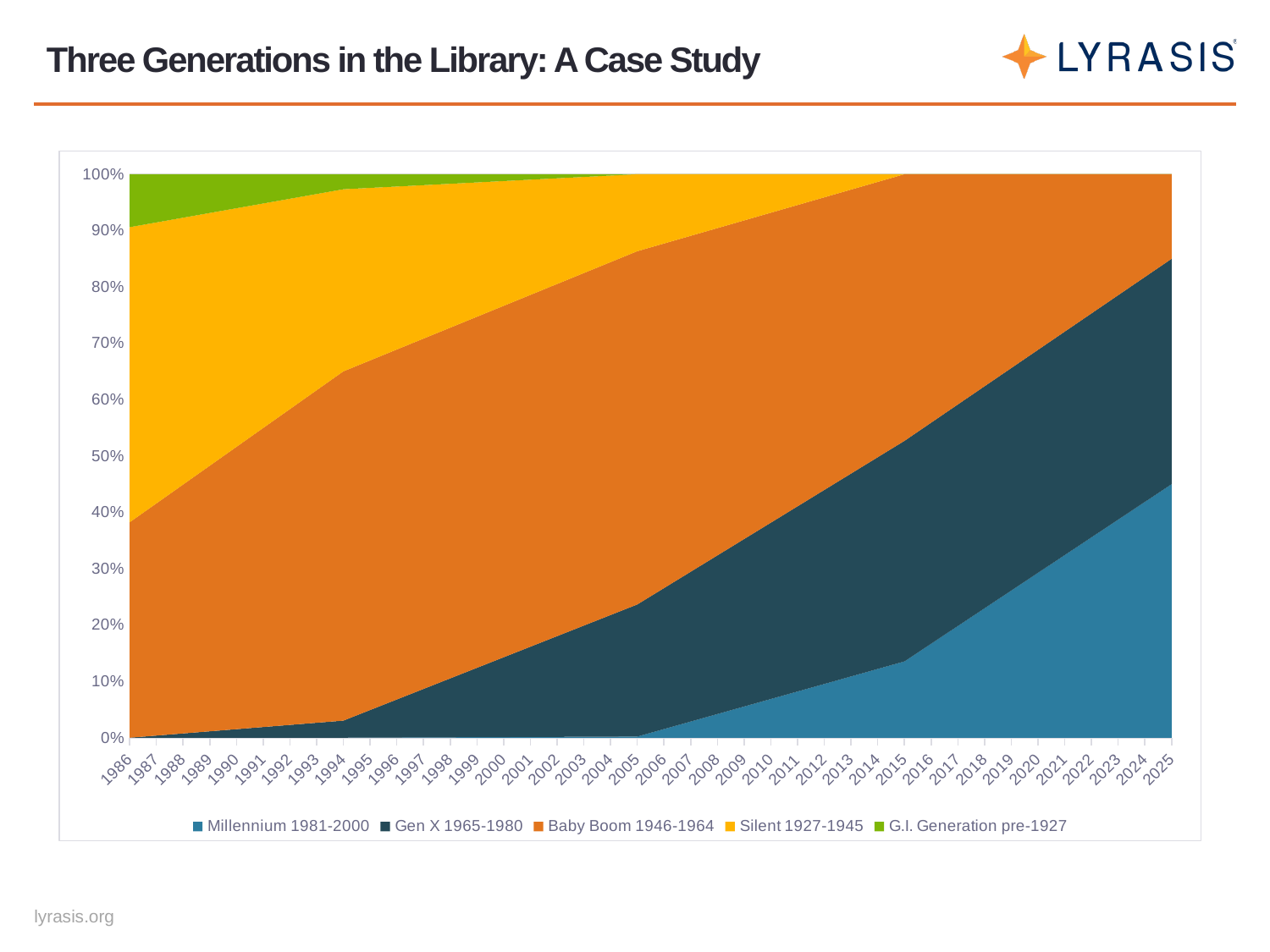

# Three Generations in the Library: A Case Study

### Chart

| Category | Millennium 1981-2000 | Gen X 1965-1980 | Baby Boom 1946-1964 | Silent 1927-1945 | G.I. Generation pre-1927 |
|---|---|---|---|---|---|
| 31413 | 0.0 | 0.0 | 0.382168214090661 | 0.523757509557619 | 0.0940742763517203 |
| 34335 | 0.0 | 0.0303534303534303 | 0.61968121968122 | 0.323215523215523 | 0.0267498267498267 |
| 38353 | 0.0020077441560304 | 0.23433242506812 | 0.626989817868923 | 0.136670012906927 | 0.0 |
| 42005 | 0.135349172066235 | 0.391468682505399 | 0.473182145428366 | 0.0 | 0.0 |
| 45658 | 0.45 | 0.4 | 0.15 | 0.0 | 0.0 |